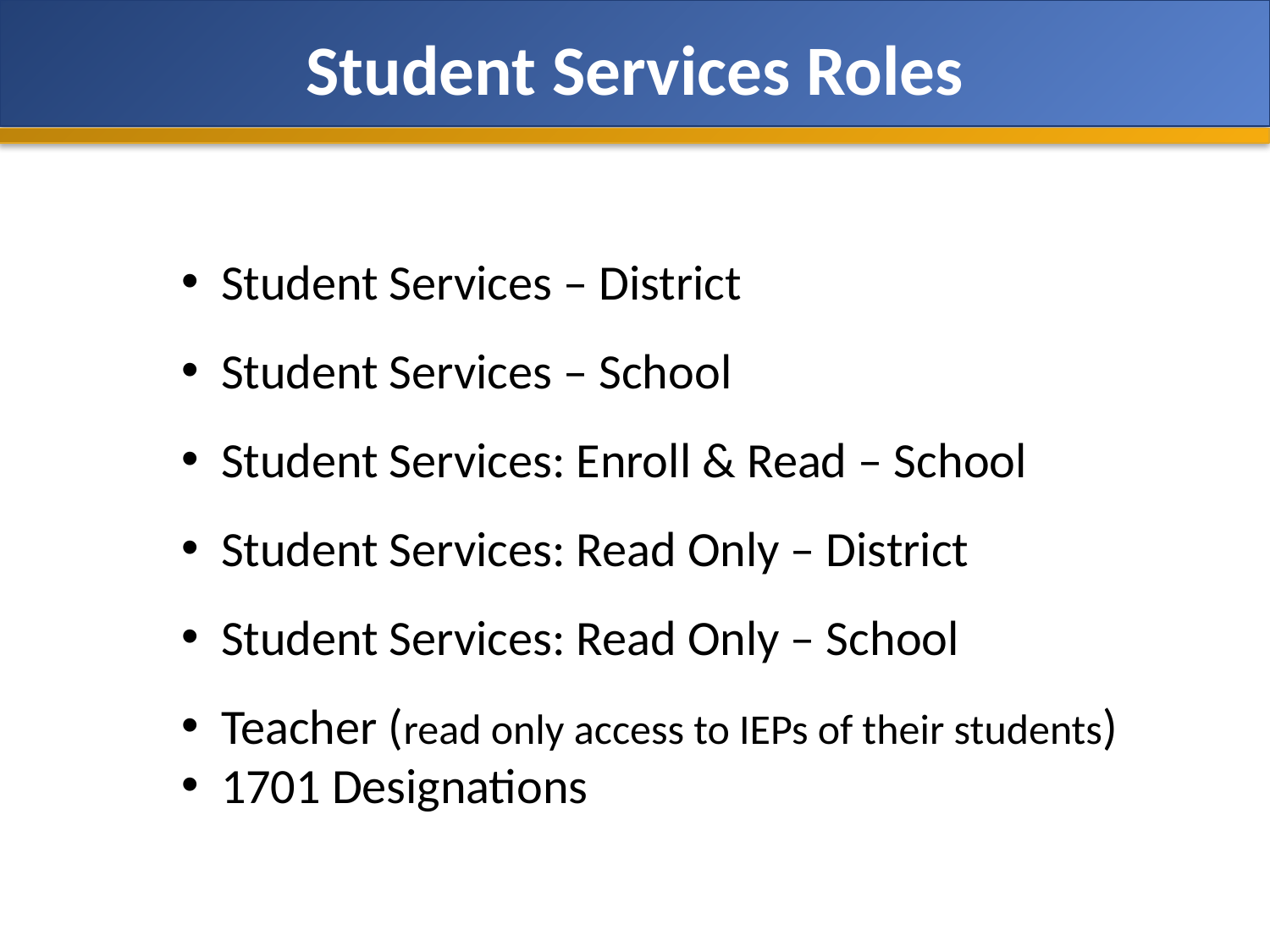

# Student Services Roles
Student Services – District
Student Services – School
Student Services: Enroll & Read – School
Student Services: Read Only – District
Student Services: Read Only – School
Teacher (read only access to IEPs of their students)
1701 Designations